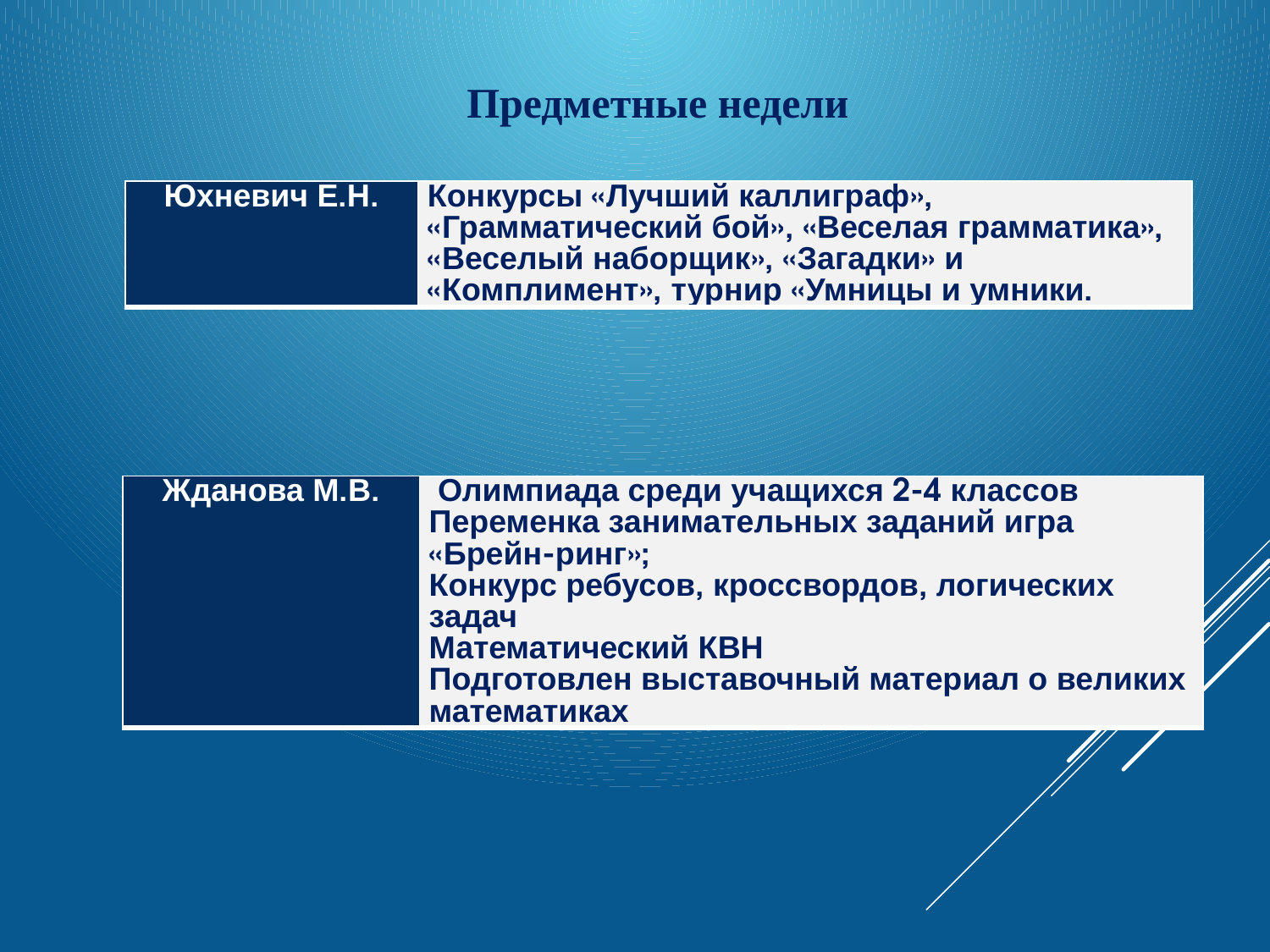

Предметные недели
| Юхневич Е.Н. | Конкурсы «Лучший каллиграф», «Грамматический бой», «Веселая грамматика», «Веселый наборщик», «Загадки» и «Комплимент», турнир «Умницы и умники. |
| --- | --- |
| Жданова М.В. | Олимпиада среди учащихся 2-4 классов Переменка занимательных заданий игра «Брейн-ринг»; Конкурс ребусов, кроссвордов, логических задач Математический КВН Подготовлен выставочный материал о великих математиках |
| --- | --- |